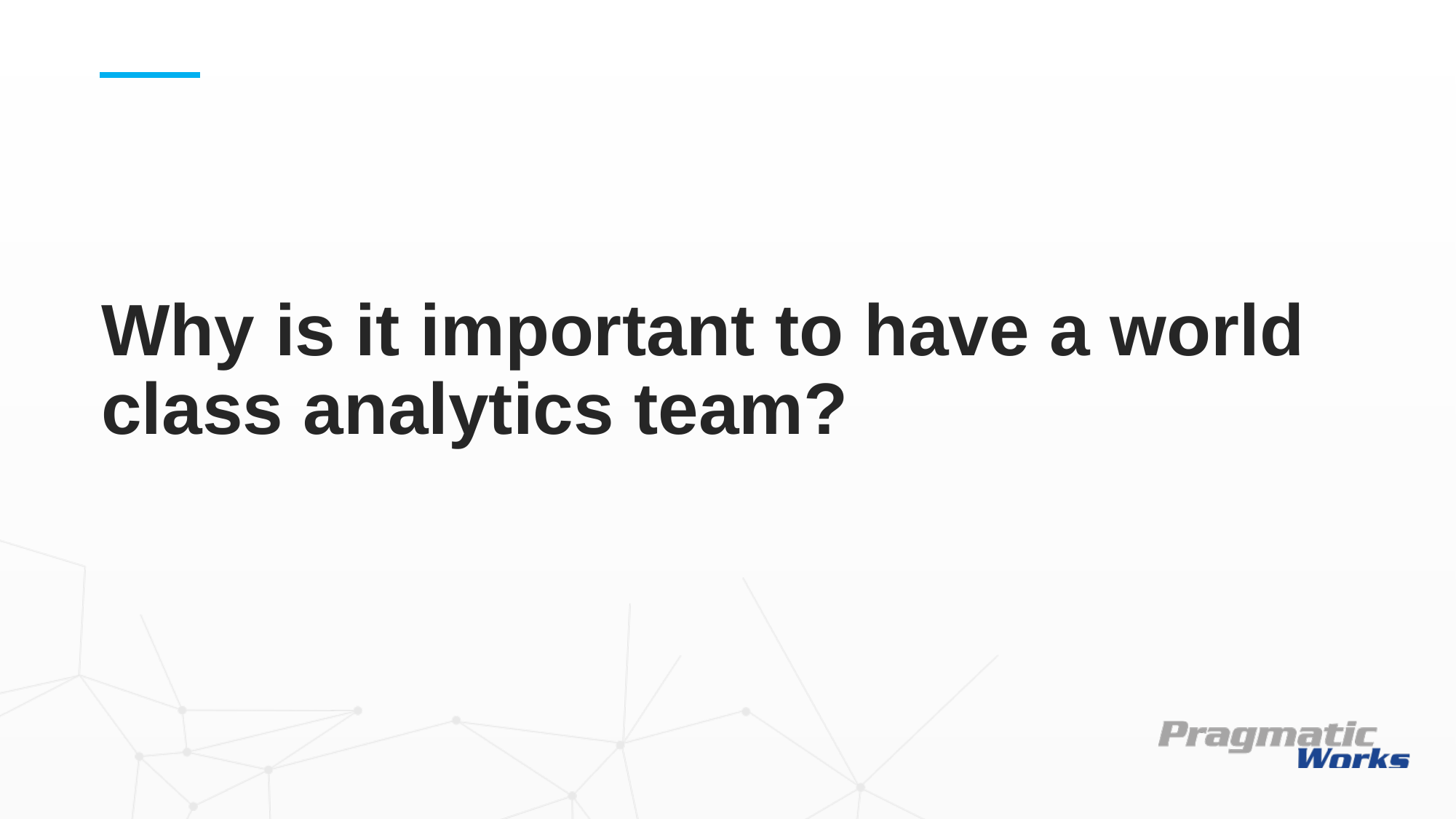

# Why is it important to have a world class analytics team?